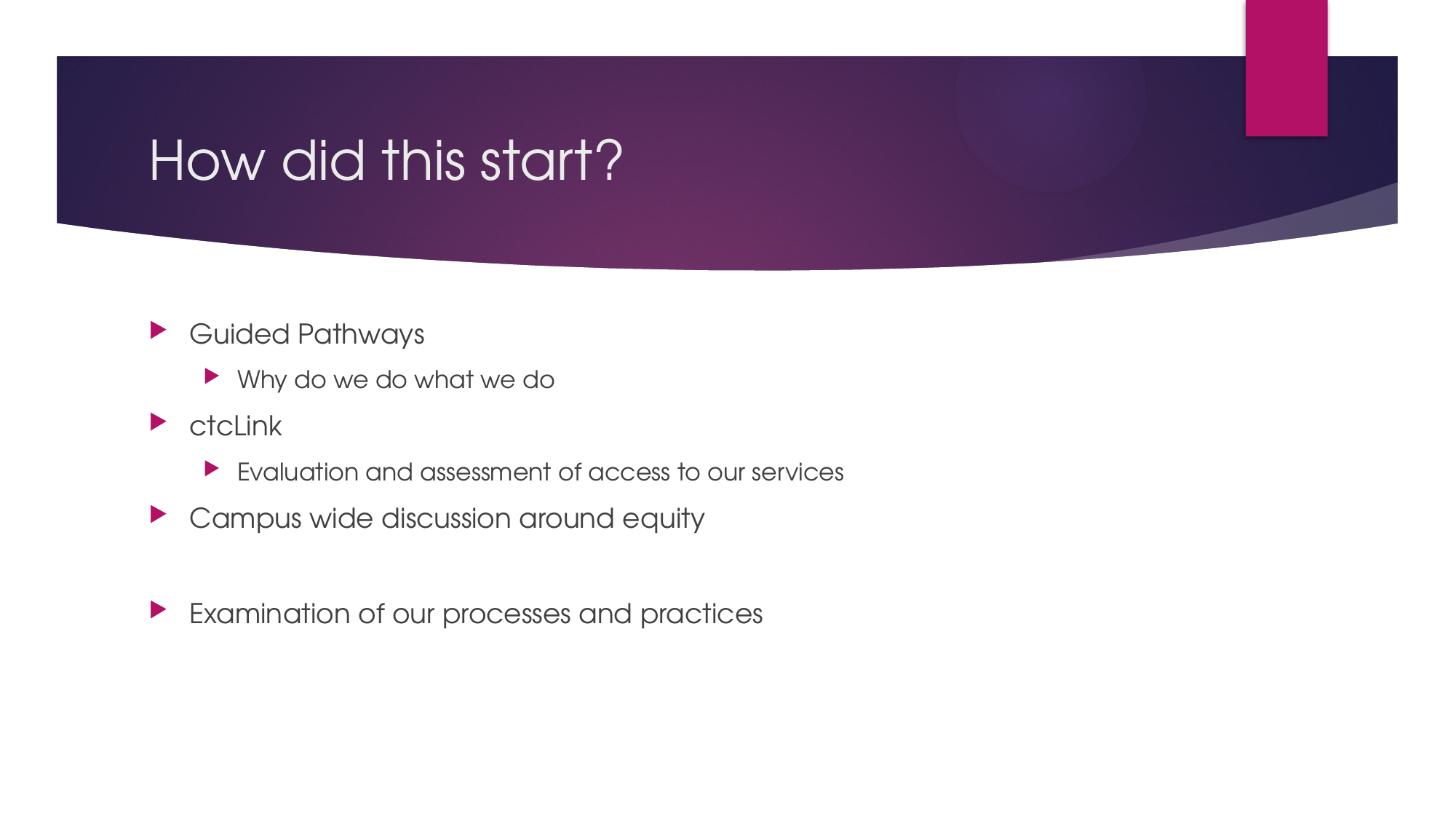

# How did this start?
Guided Pathways
Why do we do what we do
ctcLink
Evaluation and assessment of access to our services
Campus wide discussion around equity

Examination of our processes and practices